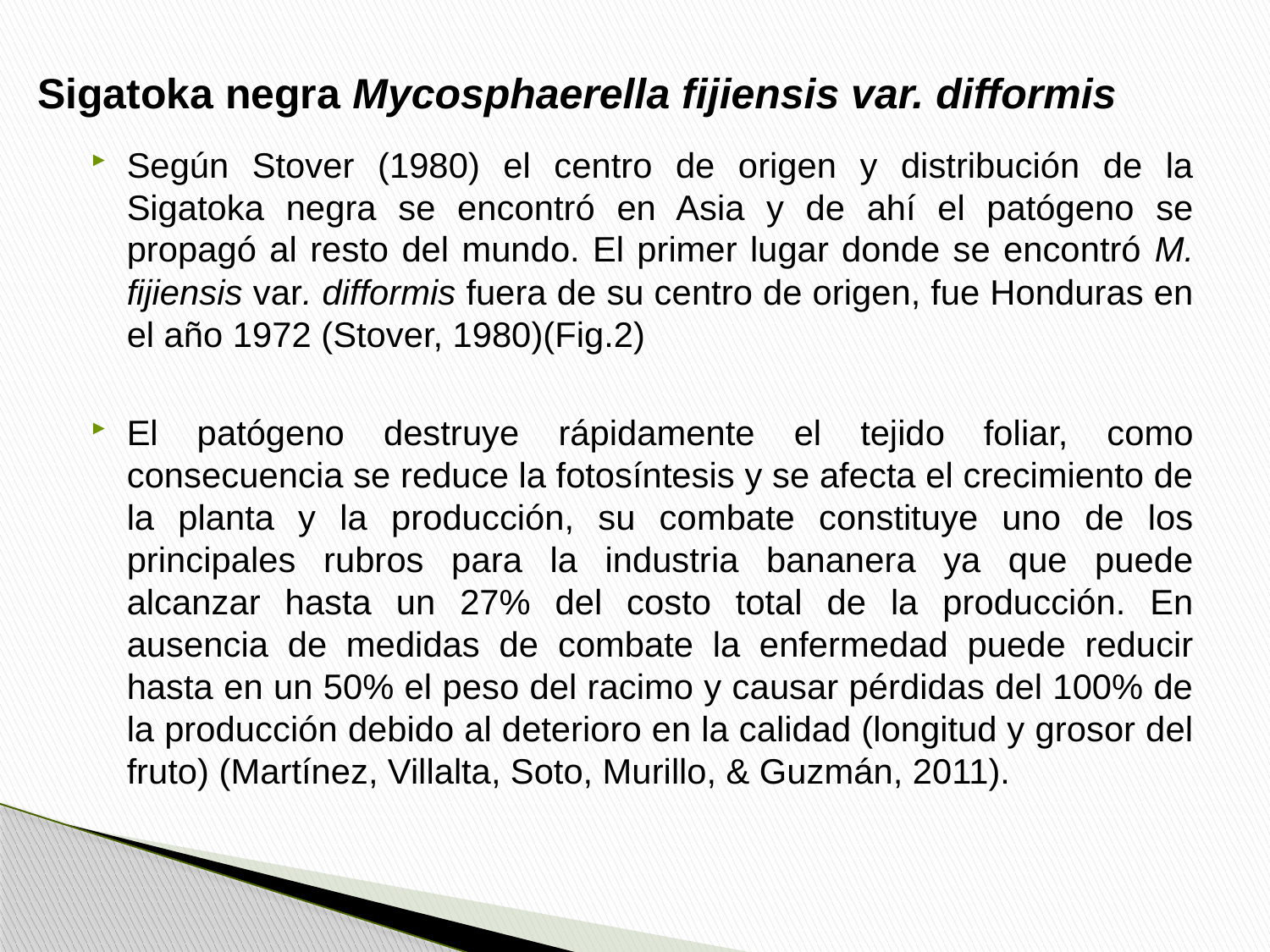

# Sigatoka negra Mycosphaerella fijiensis var. difformis
Según Stover (1980) el centro de origen y distribución de la Sigatoka negra se encontró en Asia y de ahí el patógeno se propagó al resto del mundo. El primer lugar donde se encontró M. fijiensis var. difformis fuera de su centro de origen, fue Honduras en el año 1972 (Stover, 1980)(Fig.2)

El patógeno destruye rápidamente el tejido foliar, como consecuencia se reduce la fotosíntesis y se afecta el crecimiento de la planta y la producción, su combate constituye uno de los principales rubros para la industria bananera ya que puede alcanzar hasta un 27% del costo total de la producción. En ausencia de medidas de combate la enfermedad puede reducir hasta en un 50% el peso del racimo y causar pérdidas del 100% de la producción debido al deterioro en la calidad (longitud y grosor del fruto) (Martínez, Villalta, Soto, Murillo, & Guzmán, 2011).